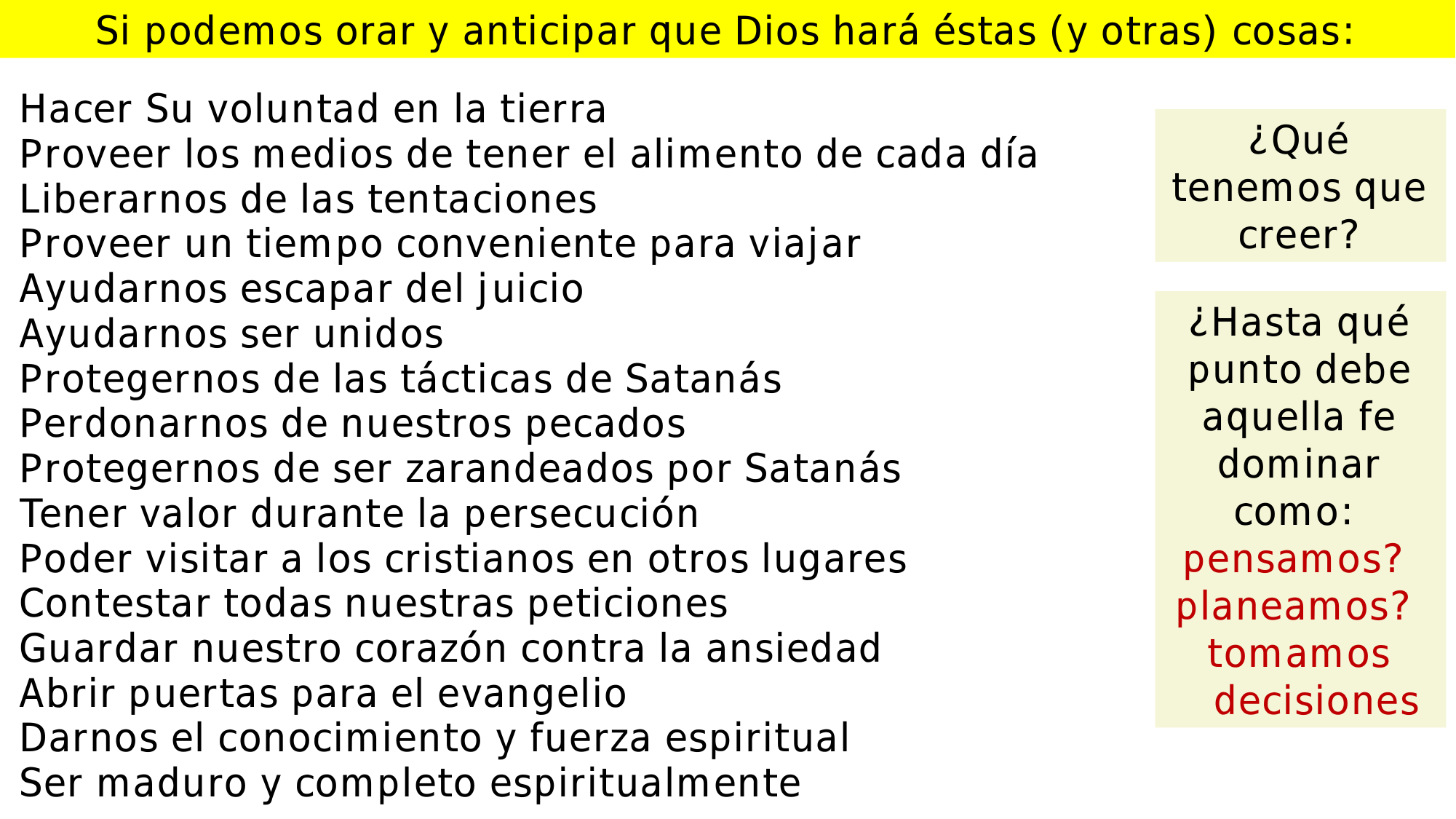

Si podemos orar y anticipar que Dios hará éstas (y otras) cosas:
Hacer Su voluntad en la tierra
Proveer los medios de tener el alimento de cada día
Liberarnos de las tentaciones
Proveer un tiempo conveniente para viajar
Ayudarnos escapar del juicio
Ayudarnos ser unidos
Protegernos de las tácticas de Satanás
Perdonarnos de nuestros pecados
Protegernos de ser zarandeados por Satanás
Tener valor durante la persecución
Poder visitar a los cristianos en otros lugares
Contestar todas nuestras peticiones
Guardar nuestro corazón contra la ansiedad
Abrir puertas para el evangelio
Darnos el conocimiento y fuerza espiritual
Ser maduro y completo espiritualmente
¿Qué tenemos que creer?
¿Hasta qué punto debe aquella fe dominar como:
pensamos?
planeamos?
tomamos
   decisiones